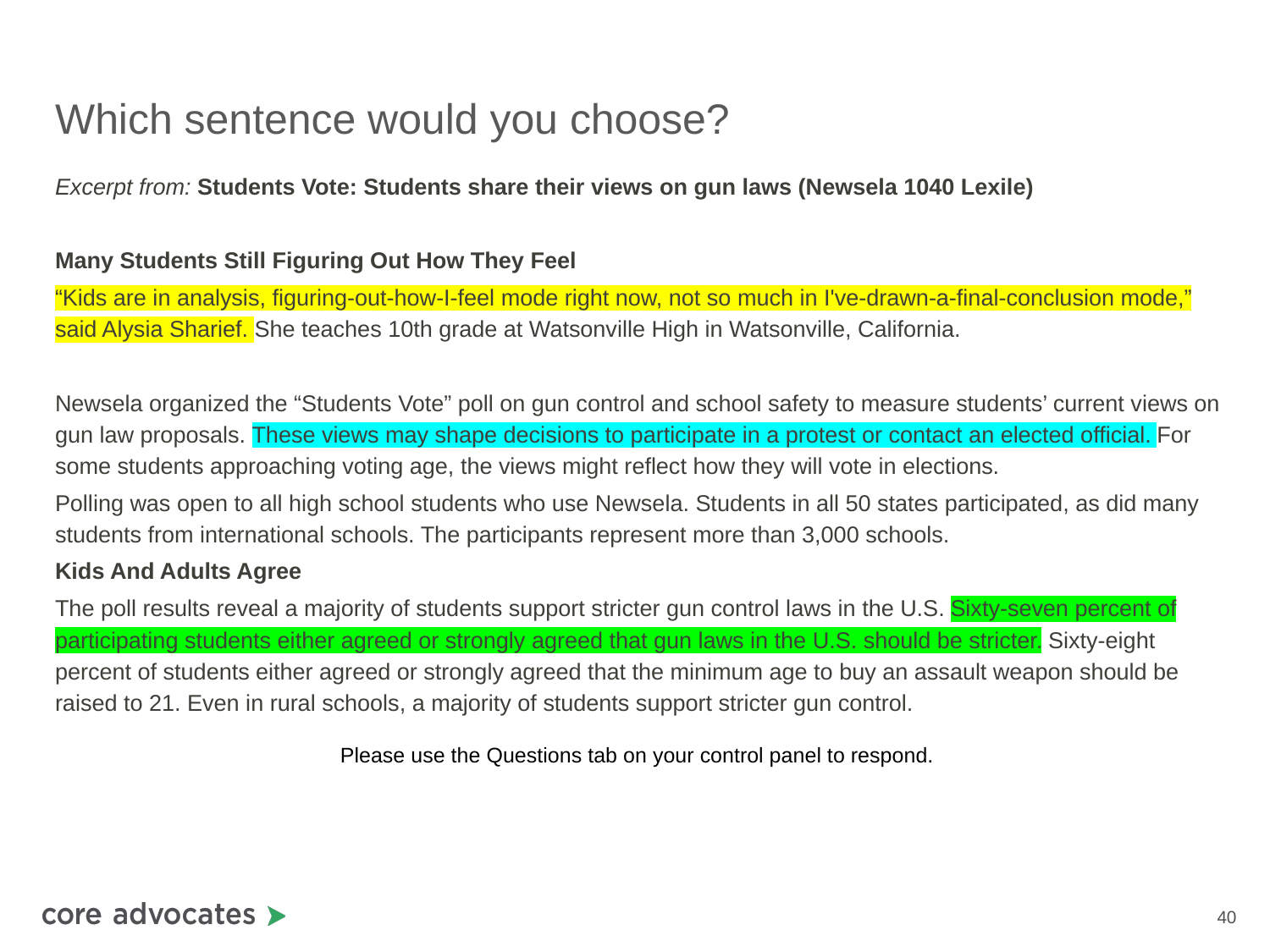

# Which sentence would you choose?
Excerpt from: Students Vote: Students share their views on gun laws (Newsela 1040 Lexile)

Many Students Still Figuring Out How They Feel
“Kids are in analysis, figuring-out-how-I-feel mode right now, not so much in I've-drawn-a-final-conclusion mode,” said Alysia Sharief. She teaches 10th grade at Watsonville High in Watsonville, California.

Newsela organized the “Students Vote” poll on gun control and school safety to measure students’ current views on gun law proposals. These views may shape decisions to participate in a protest or contact an elected official. For some students approaching voting age, the views might reflect how they will vote in elections.
Polling was open to all high school students who use Newsela. Students in all 50 states participated, as did many students from international schools. The participants represent more than 3,000 schools.
Kids And Adults Agree
The poll results reveal a majority of students support stricter gun control laws in the U.S. Sixty-seven percent of participating students either agreed or strongly agreed that gun laws in the U.S. should be stricter. Sixty-eight percent of students either agreed or strongly agreed that the minimum age to buy an assault weapon should be raised to 21. Even in rural schools, a majority of students support stricter gun control.

Please use the Questions tab on your control panel to respond.